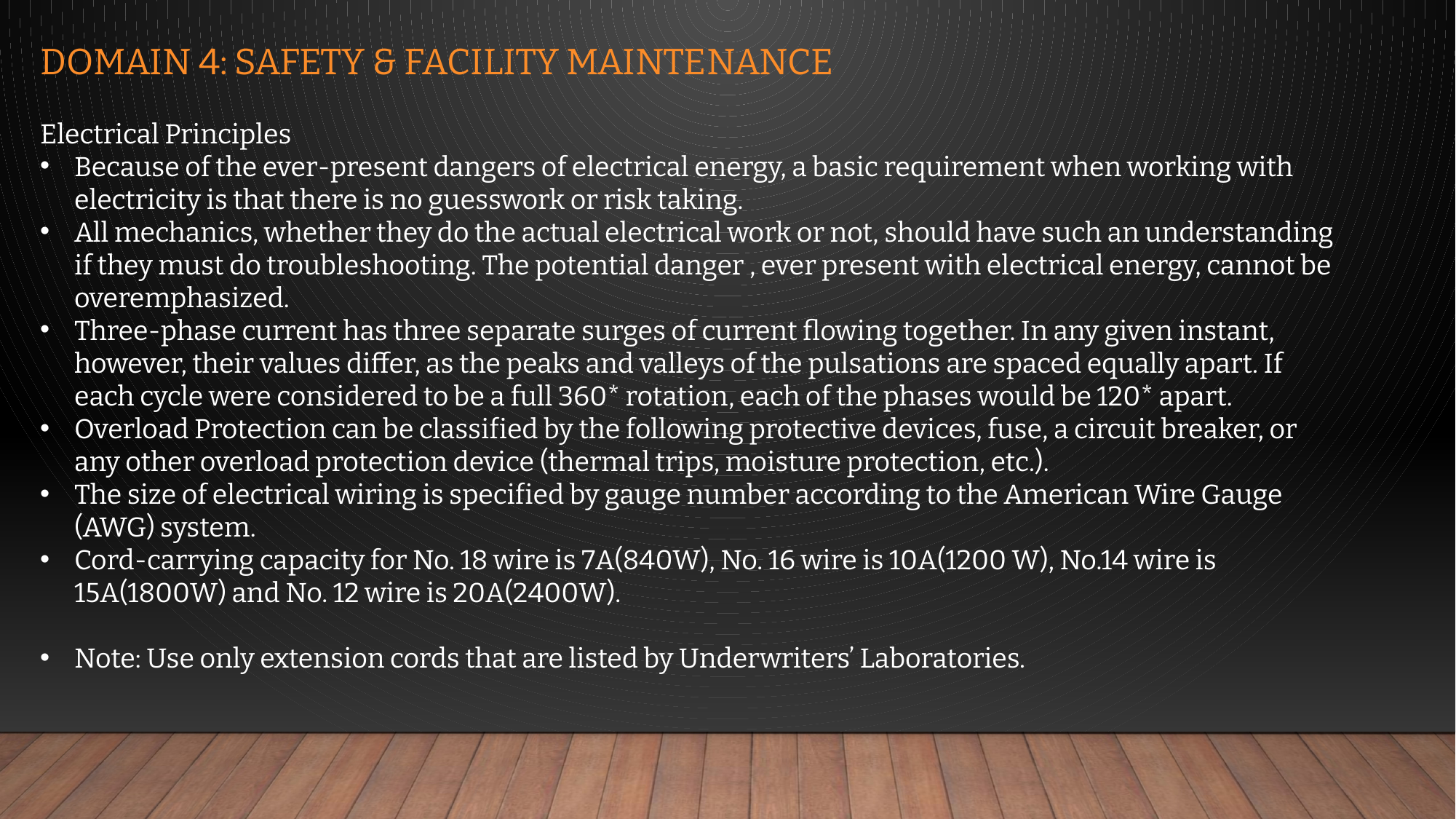

# Domain 4: safety & facility maintenance
Electrical Principles
Because of the ever-present dangers of electrical energy, a basic requirement when working with electricity is that there is no guesswork or risk taking.
All mechanics, whether they do the actual electrical work or not, should have such an understanding if they must do troubleshooting. The potential danger , ever present with electrical energy, cannot be overemphasized.
Three-phase current has three separate surges of current flowing together. In any given instant, however, their values differ, as the peaks and valleys of the pulsations are spaced equally apart. If each cycle were considered to be a full 360* rotation, each of the phases would be 120* apart.
Overload Protection can be classified by the following protective devices, fuse, a circuit breaker, or any other overload protection device (thermal trips, moisture protection, etc.).
The size of electrical wiring is specified by gauge number according to the American Wire Gauge (AWG) system.
Cord-carrying capacity for No. 18 wire is 7A(840W), No. 16 wire is 10A(1200 W), No.14 wire is 15A(1800W) and No. 12 wire is 20A(2400W).

Note: Use only extension cords that are listed by Underwriters’ Laboratories.